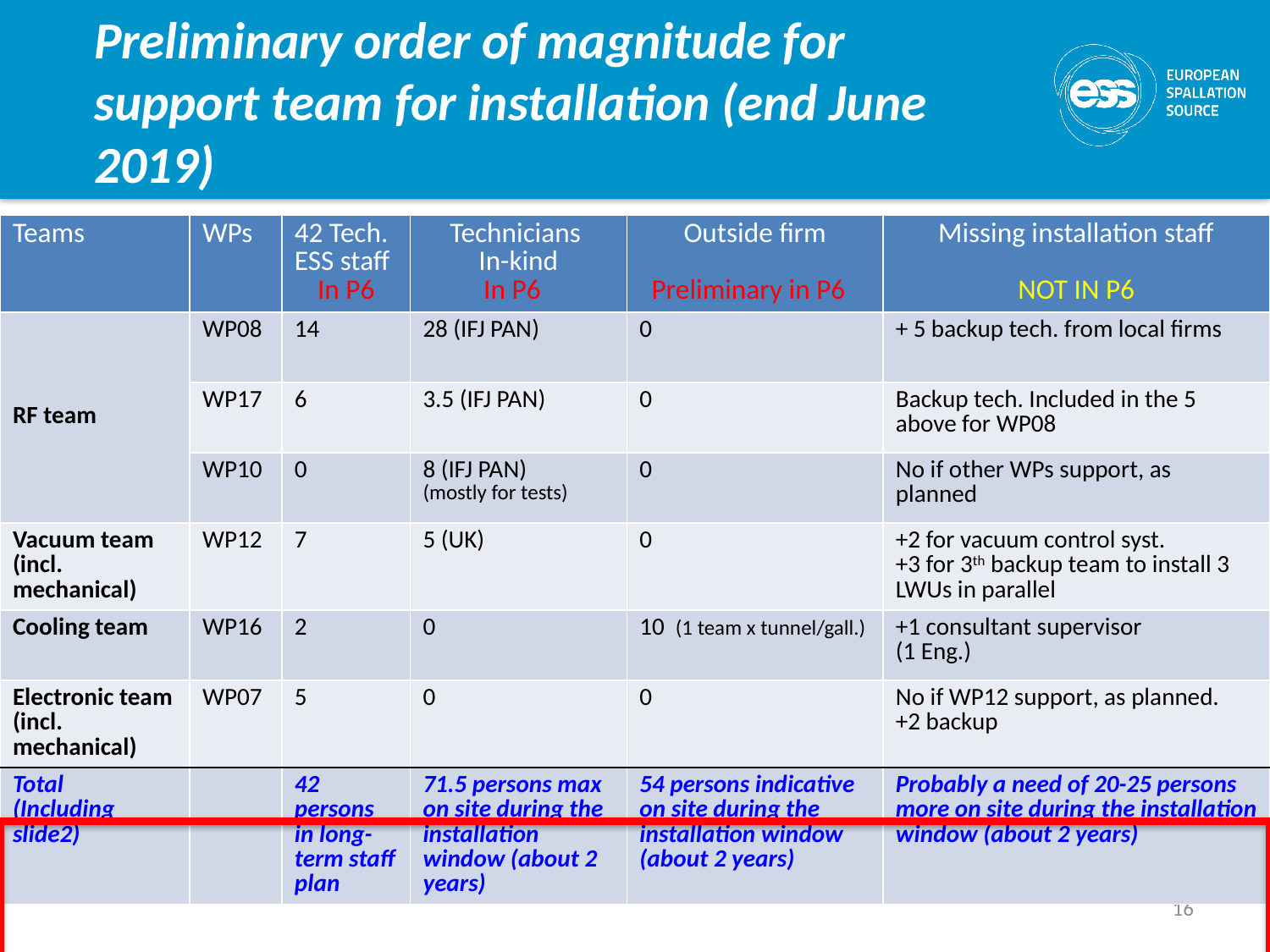

# Preliminary order of magnitude for support team for installation (end June 2019)
| Teams | WPs | 42 Tech. ESS staff In P6 | Technicians In-kind In P6 | Outside firm Preliminary in P6 | Missing installation staff NOT IN P6 |
| --- | --- | --- | --- | --- | --- |
| RF team | WP08 | 14 | 28 (IFJ PAN) | 0 | + 5 backup tech. from local firms |
|  | WP17 | 6 | 3.5 (IFJ PAN) | 0 | Backup tech. Included in the 5 above for WP08 |
|  | WP10 | 0 | 8 (IFJ PAN) (mostly for tests) | 0 | No if other WPs support, as planned |
| Vacuum team (incl. mechanical) | WP12 | 7 | 5 (UK) | 0 | +2 for vacuum control syst. +3 for 3th backup team to install 3 LWUs in parallel |
| Cooling team | WP16 | 2 | 0 | 10 (1 team x tunnel/gall.) | +1 consultant supervisor (1 Eng.) |
| Electronic team (incl. mechanical) | WP07 | 5 | 0 | 0 | No if WP12 support, as planned. +2 backup |
| Total (Including slide2) |  | 42 persons in long-term staff plan | 71.5 persons max on site during the installation window (about 2 years) | 54 persons indicative on site during the installation window (about 2 years) | Probably a need of 20-25 persons more on site during the installation window (about 2 years) |

16